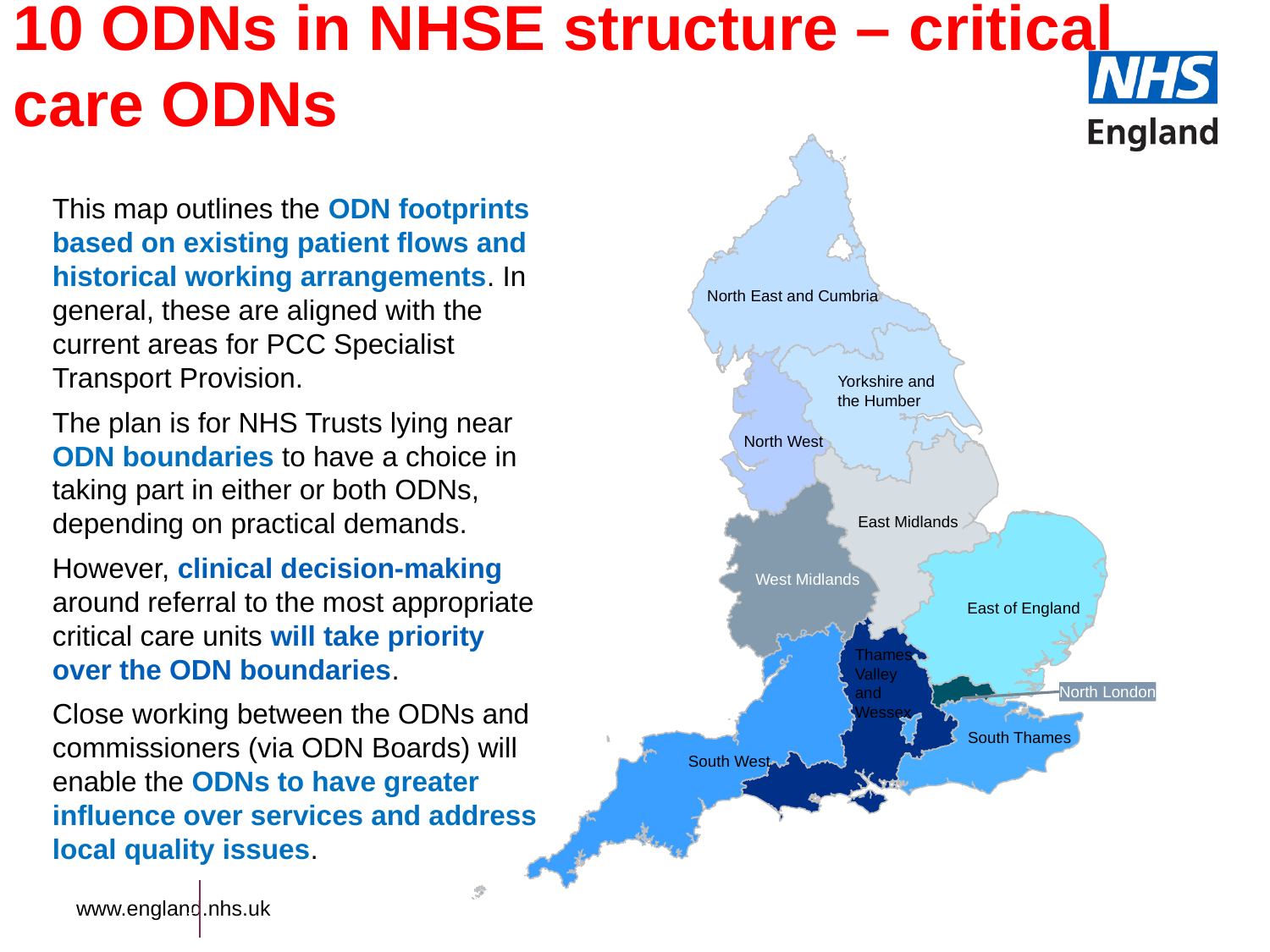

# 10 ODNs in NHSE structure – critical care ODNs

North East and Cumbria
Yorkshire and
the Humber
North West
East Midlands
West Midlands
East of England
Thames
Valley
and
Wessex
North London
South Thames
South West
This map outlines the ODN footprints based on existing patient flows and historical working arrangements. In general, these are aligned with the current areas for PCC Specialist Transport Provision.
The plan is for NHS Trusts lying near ODN boundaries to have a choice in taking part in either or both ODNs, depending on practical demands.
However, clinical decision-making around referral to the most appropriate critical care units will take priority over the ODN boundaries.
Close working between the ODNs and commissioners (via ODN Boards) will enable the ODNs to have greater influence over services and address local quality issues.

1